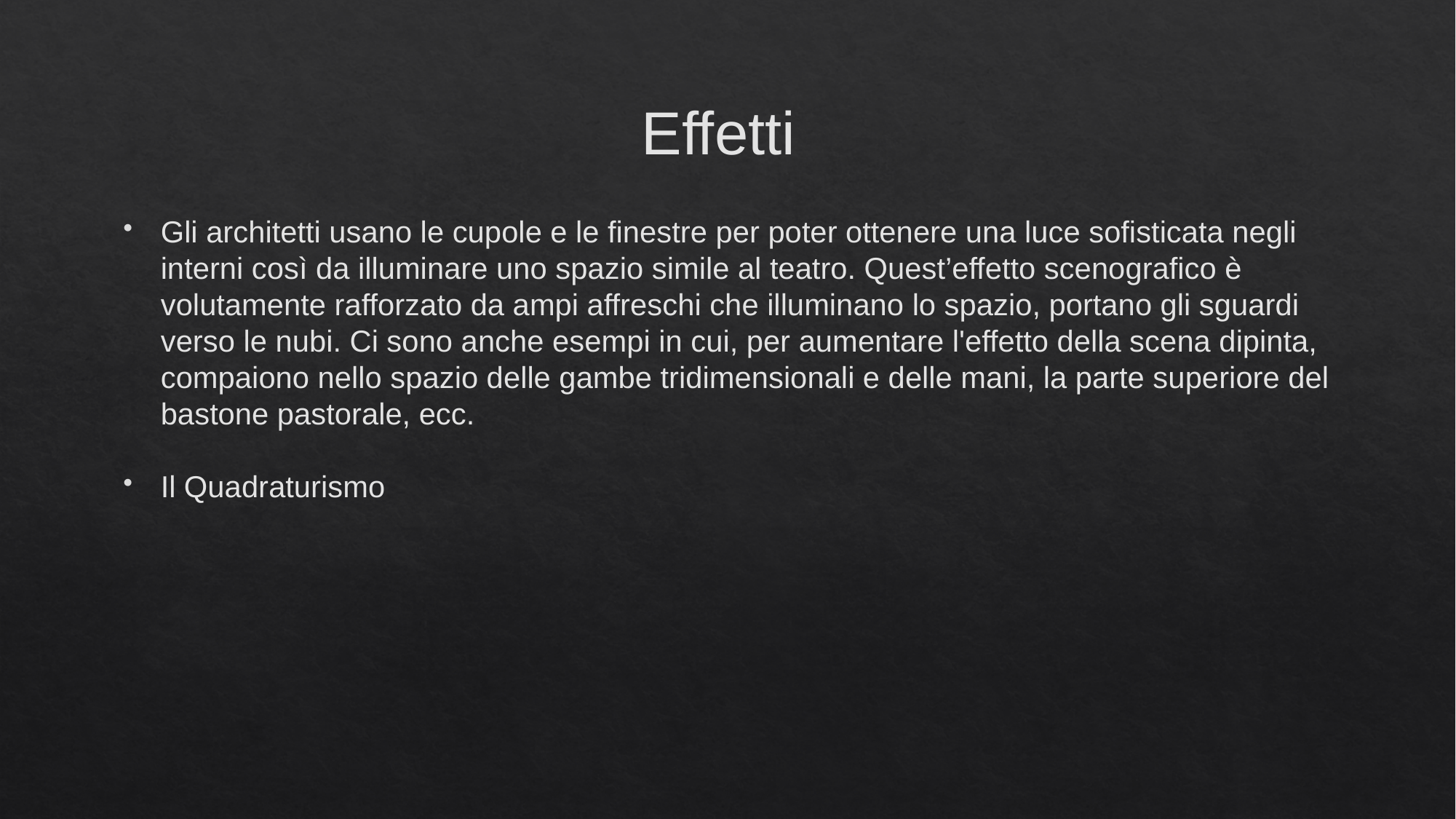

Effetti
Gli architetti usano le cupole e le finestre per poter ottenere una luce sofisticata negli interni così da illuminare uno spazio simile al teatro. Quest’effetto scenografico è volutamente rafforzato da ampi affreschi che illuminano lo spazio, portano gli sguardi verso le nubi. Ci sono anche esempi in cui, per aumentare l'effetto della scena dipinta, compaiono nello spazio delle gambe tridimensionali e delle mani, la parte superiore del bastone pastorale, ecc.

Il Quadraturismo